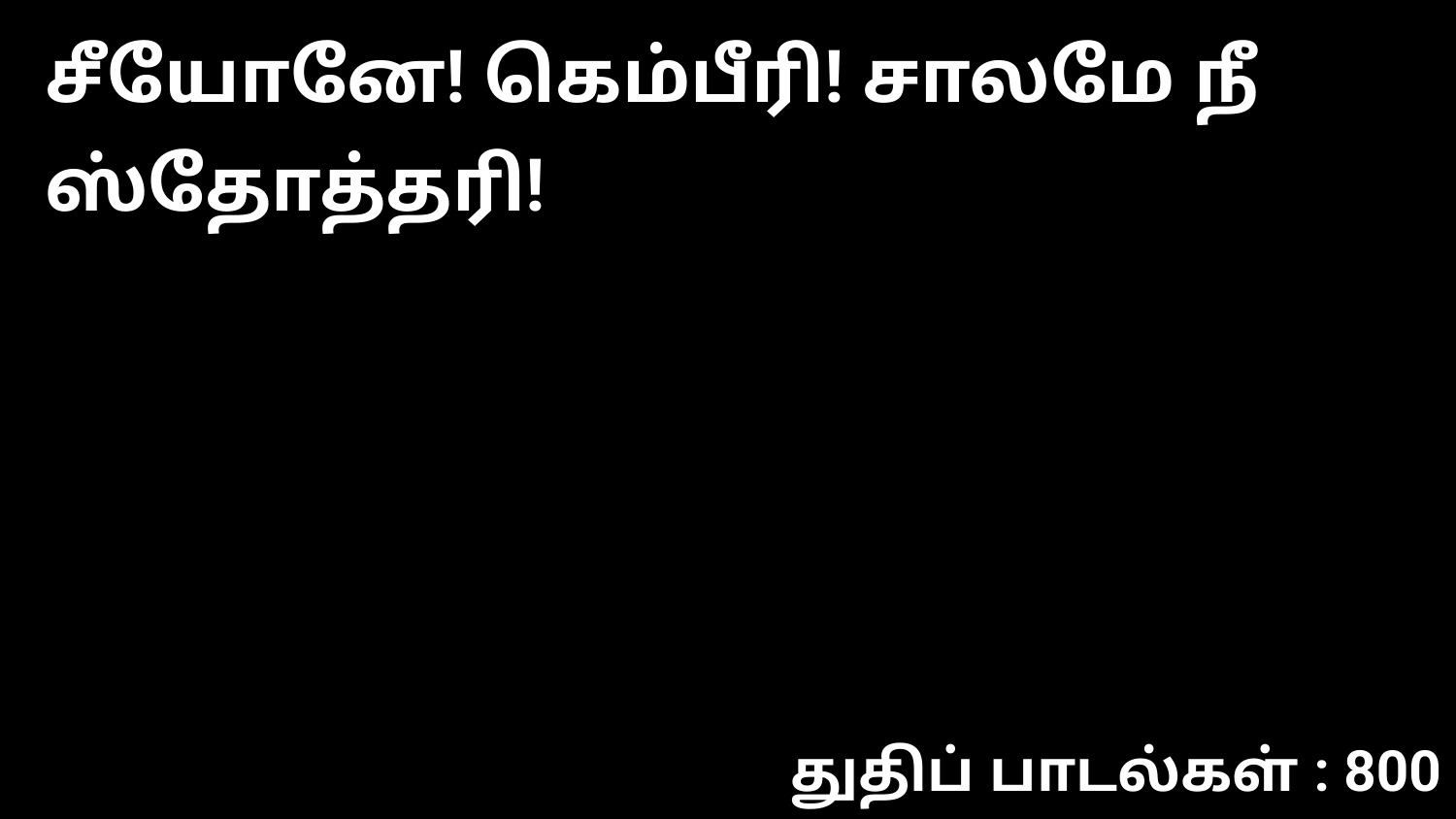

சீயோனே! கெம்பீரி! சாலமே நீ ஸ்தோத்தரி!
துதிப் பாடல்கள் : 800